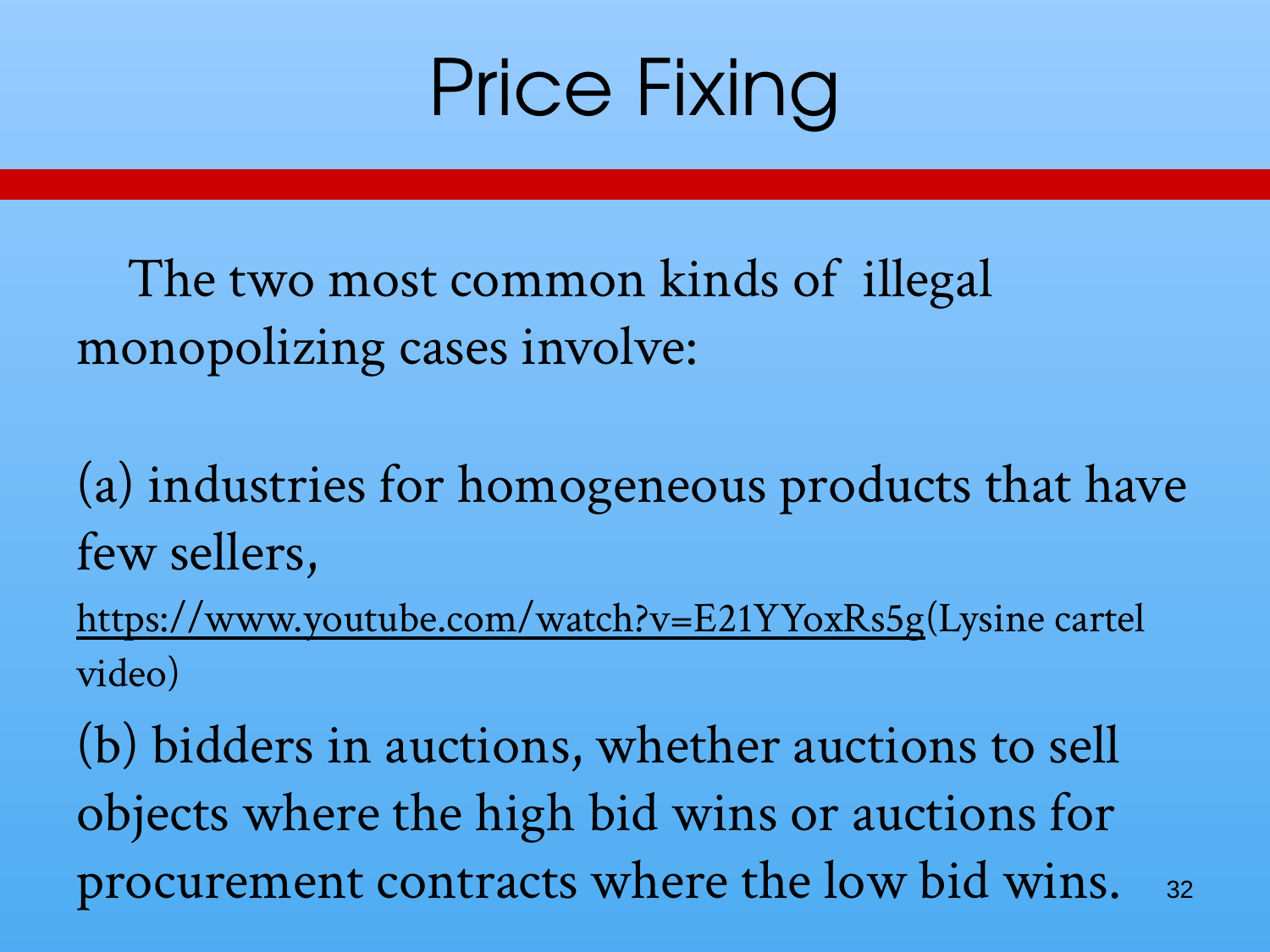

# Price Fixing
    The two most common kinds of  illegal monopolizing cases involve:

 industries for homogeneous products that have few sellers,
https://www.youtube.com/watch?v=E21YYoxRs5g(Lysine cartel video)
(b) bidders in auctions, whether auctions to sell objects where the high bid wins or auctions for procurement contracts where the low bid wins.
32